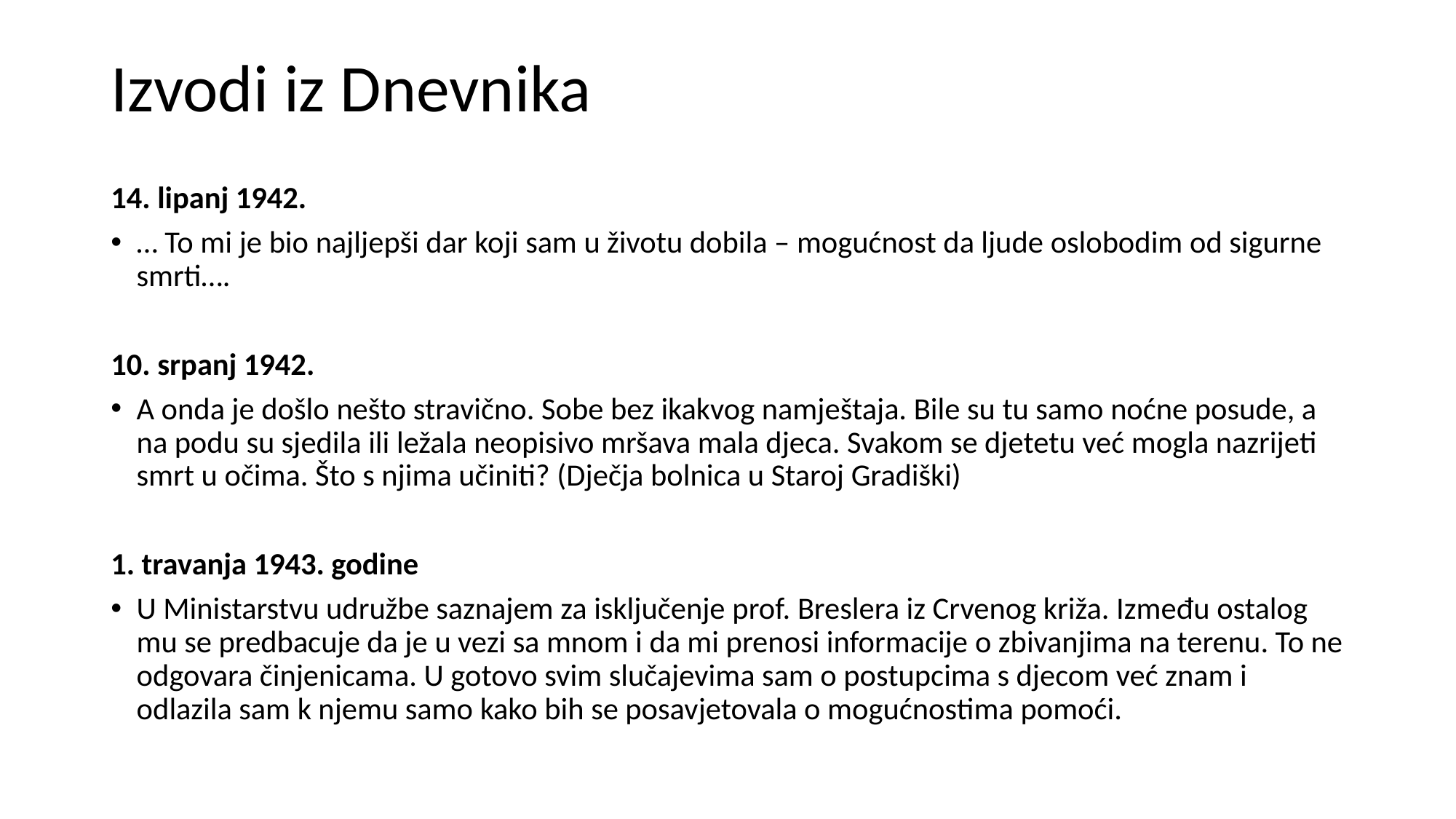

# Izvodi iz Dnevnika
14. lipanj 1942.
… To mi je bio najljepši dar koji sam u životu dobila – mogućnost da ljude oslobodim od sigurne smrti….

10. srpanj 1942.
A onda je došlo nešto stravično. Sobe bez ikakvog namještaja. Bile su tu samo noćne posude, a na podu su sjedila ili ležala neopisivo mršava mala djeca. Svakom se djetetu već mogla nazrijeti smrt u očima. Što s njima učiniti? (Dječja bolnica u Staroj Gradiški)

1. travanja 1943. godine
U Ministarstvu udružbe saznajem za isključenje prof. Breslera iz Crvenog križa. Između ostalog mu se predbacuje da je u vezi sa mnom i da mi prenosi informacije o zbivanjima na terenu. To ne odgovara činjenicama. U gotovo svim slučajevima sam o postupcima s djecom već znam i odlazila sam k njemu samo kako bih se posavjetovala o mogućnostima pomoći.